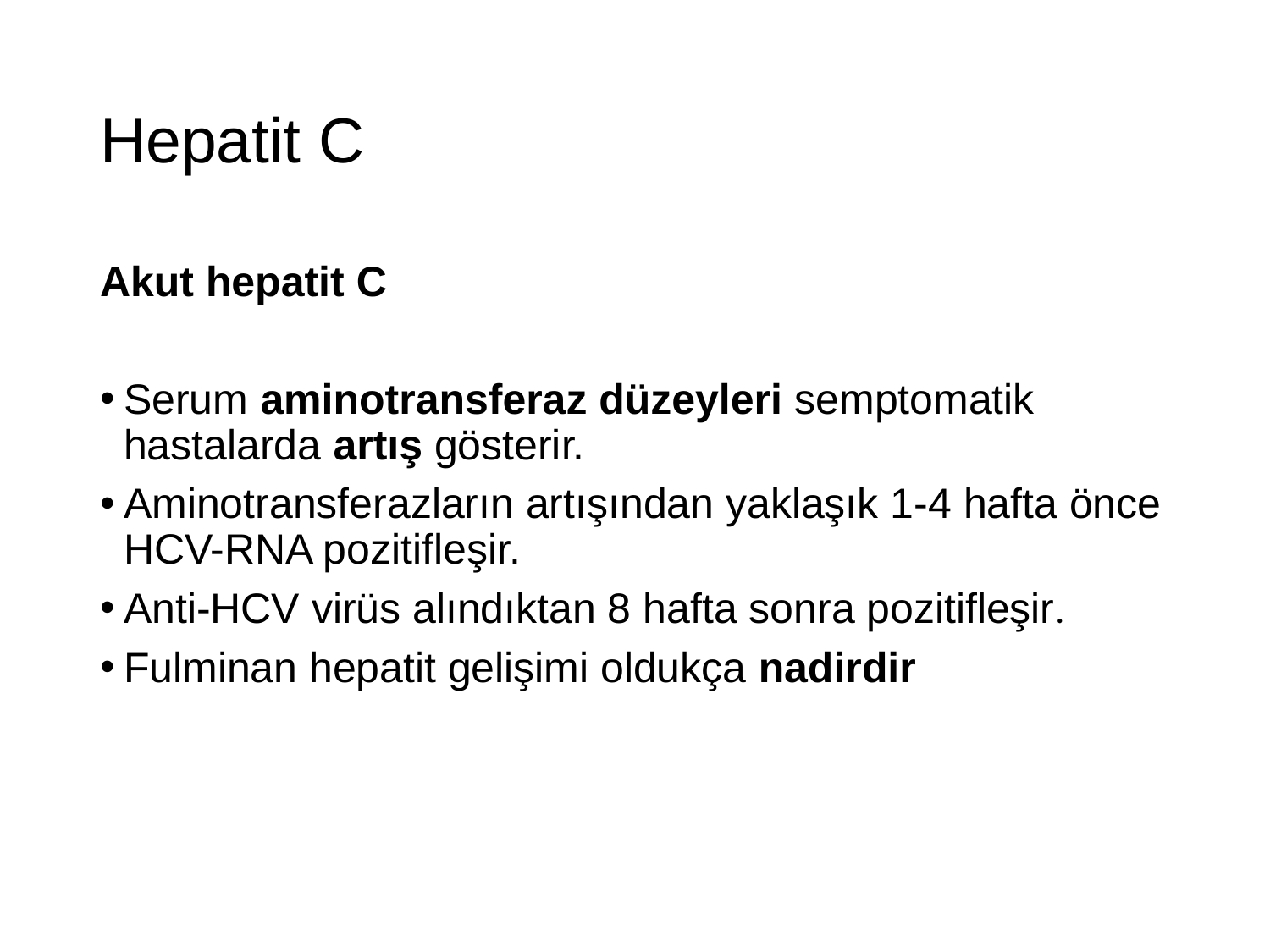

# Hepatit C
Akut hepatit C

Serum aminotransferaz düzeyleri semptomatik hastalarda artış gösterir.
Aminotransferazların artışından yaklaşık 1-4 hafta önce HCV-RNA pozitifleşir.
Anti-HCV virüs alındıktan 8 hafta sonra pozitifleşir.
Fulminan hepatit gelişimi oldukça nadirdir